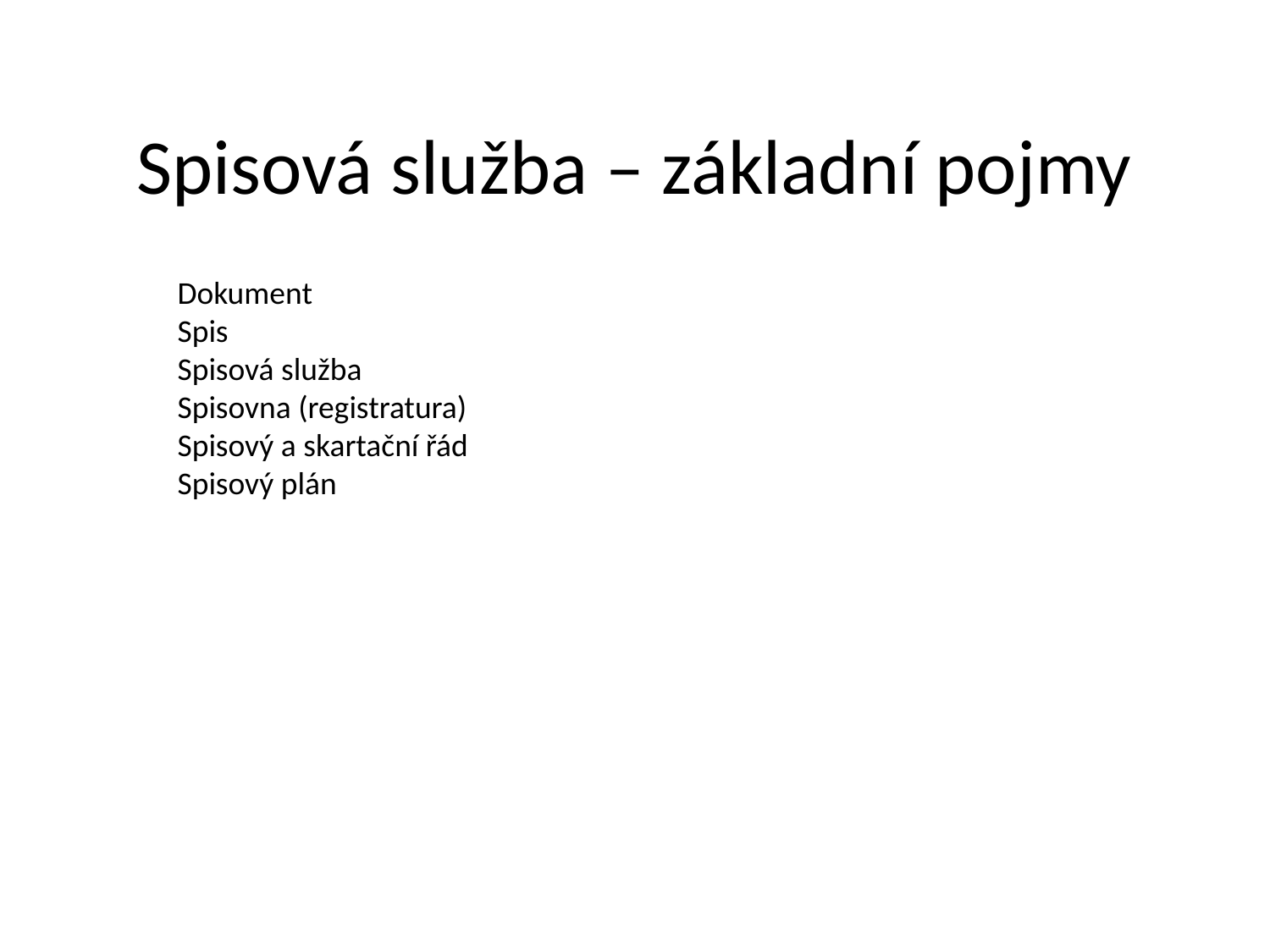

# Spisová služba – základní pojmy
Dokument
Spis
Spisová služba
Spisovna (registratura)
Spisový a skartační řád
Spisový plán